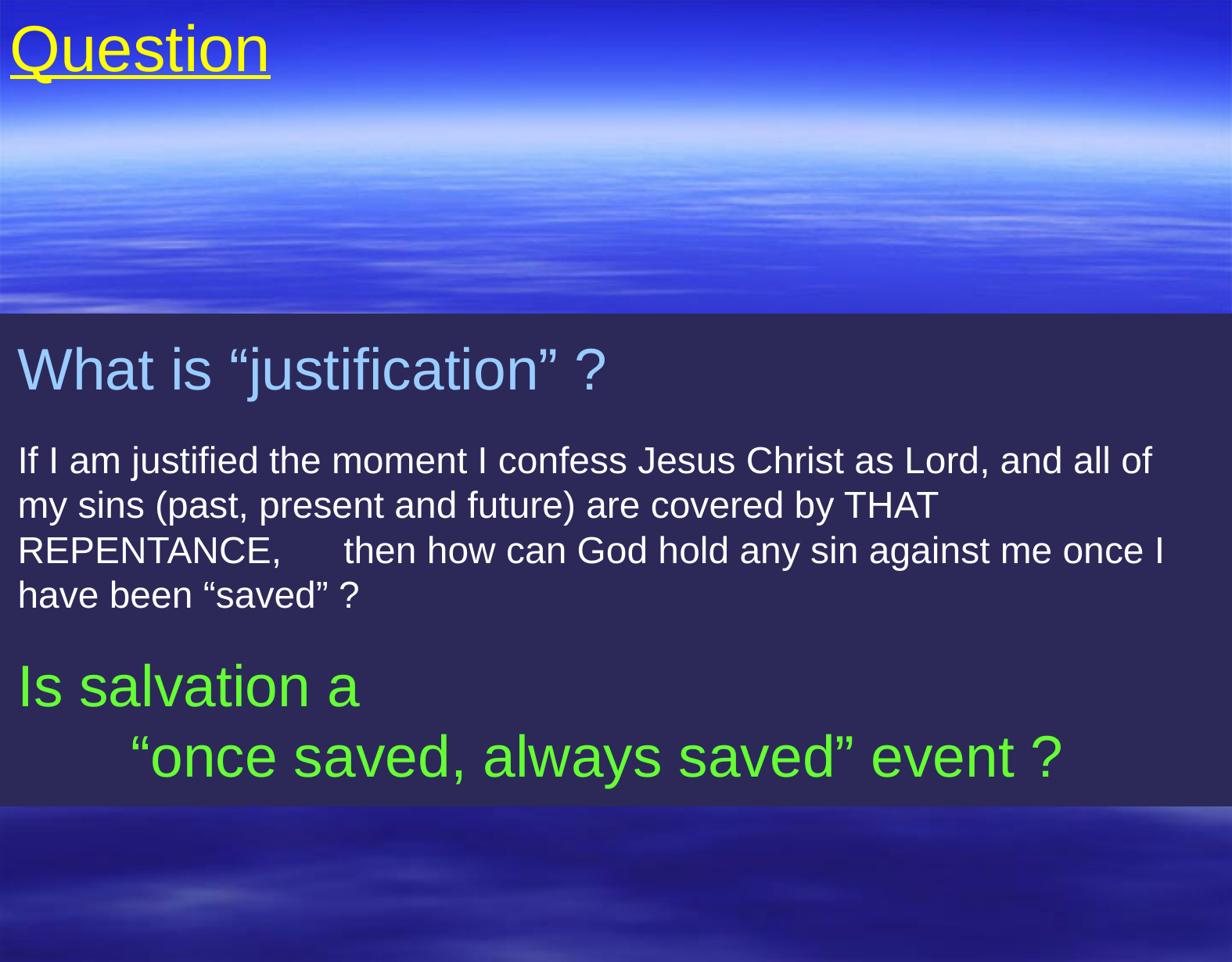

Question
What is “justification” ?
If I am justified the moment I confess Jesus Christ as Lord, and all of my sins (past, present and future) are covered by THAT REPENTANCE,      then how can God hold any sin against me once I have been “saved” ?
Is salvation a                                                            “once saved, always saved” event ?